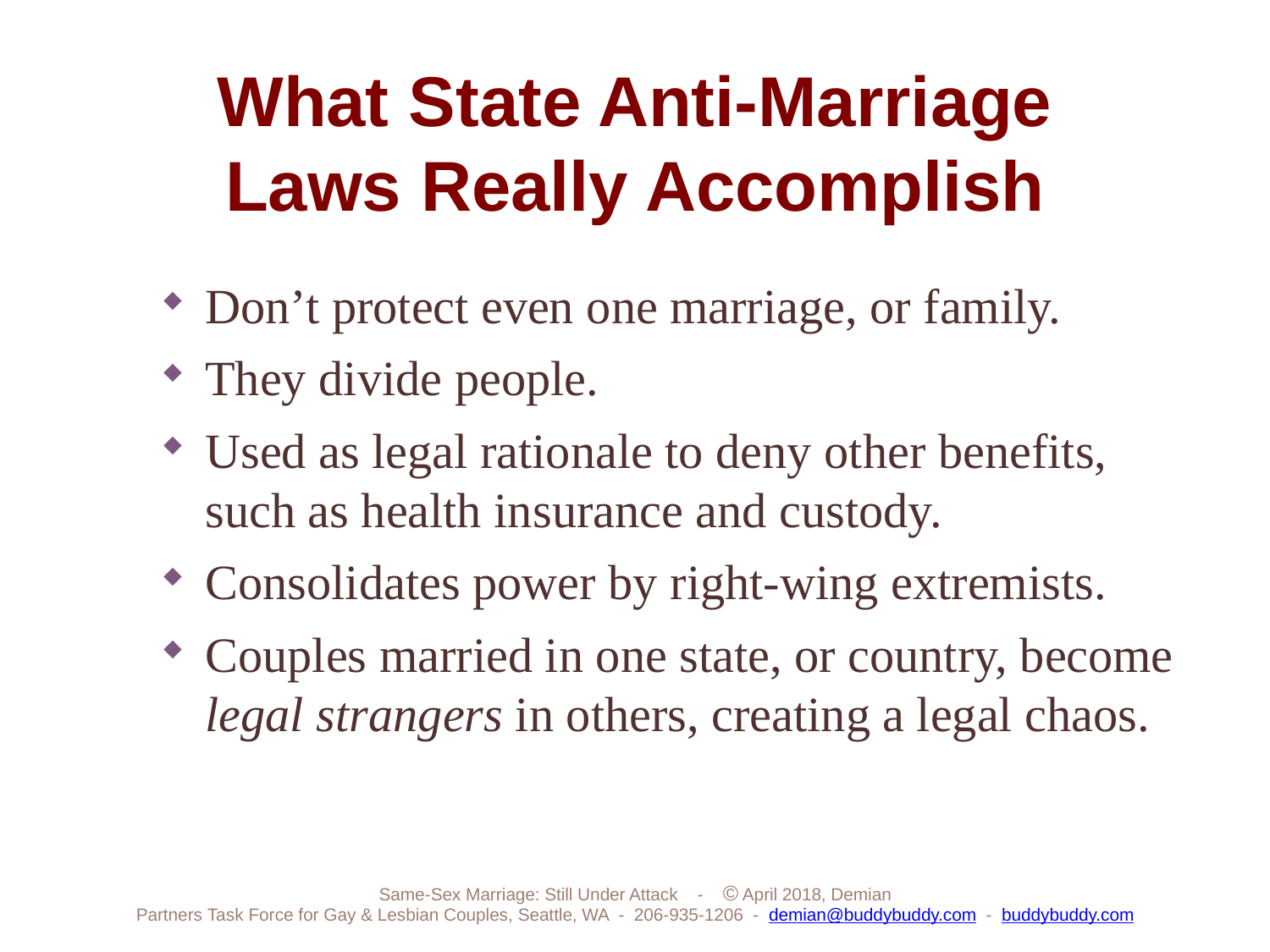

What State Anti-Marriage
Laws Really Accomplish
Don’t protect even one marriage, or family.
They divide people.
Used as legal rationale to deny other benefits, such as health insurance and custody.
Consolidates power by right-wing extremists.
Couples married in one state, or country, become legal strangers in others, creating a legal chaos.